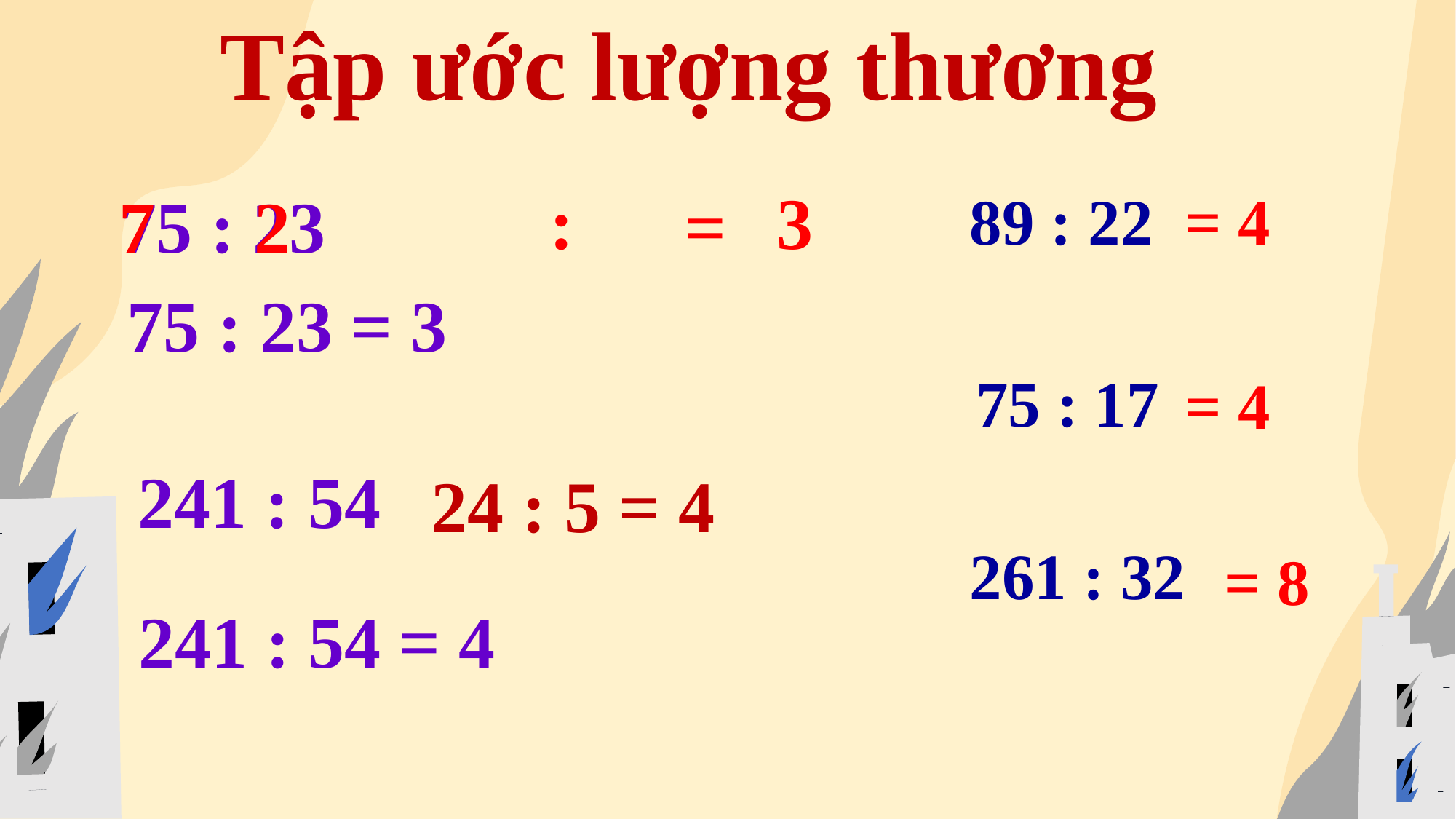

Tập ước lượng thương
3
:
=
= 4
75 : 23
7
2
89 : 22
75 : 23 = 3
75 : 17
= 4
241 : 54
24 : 5 = 4
261 : 32
= 8
241 : 54 = 4